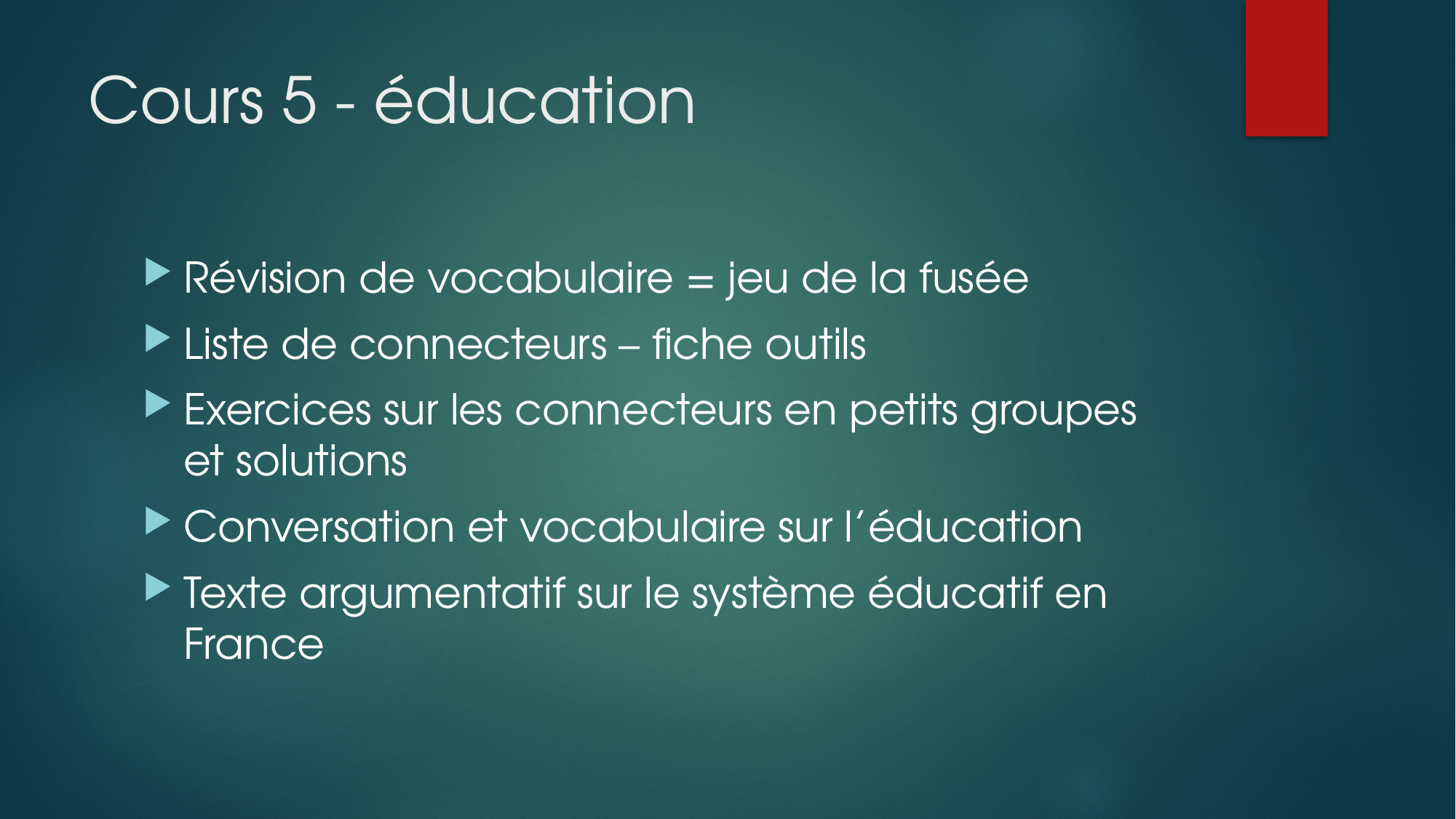

# Cours 5 - éducation
Révision de vocabulaire = jeu de la fusée
Liste de connecteurs – fiche outils
Exercices sur les connecteurs en petits groupes et solutions
Conversation et vocabulaire sur l’éducation
Texte argumentatif sur le système éducatif en France